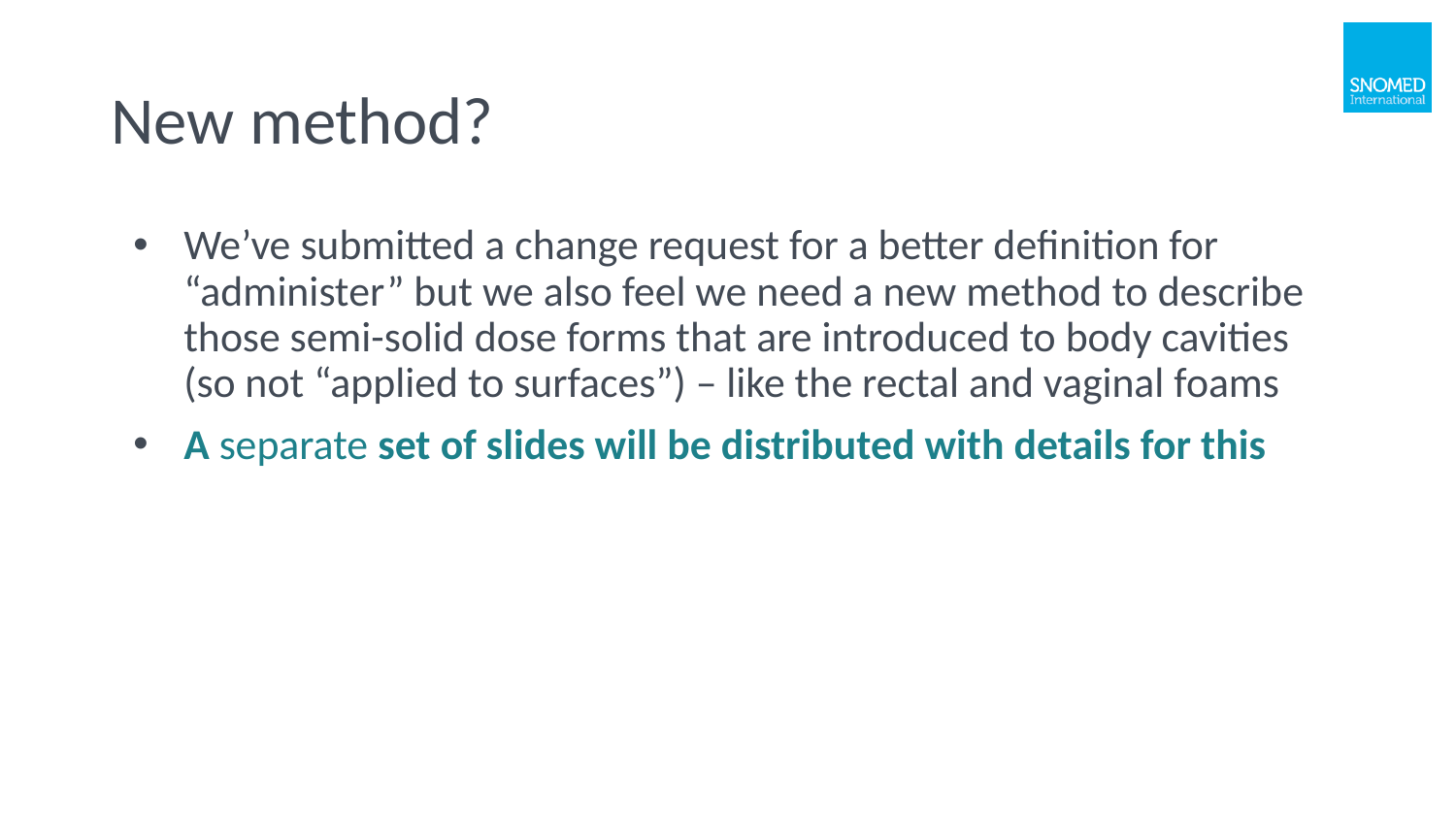

# New method?
We’ve submitted a change request for a better definition for “administer” but we also feel we need a new method to describe those semi-solid dose forms that are introduced to body cavities (so not “applied to surfaces”) – like the rectal and vaginal foams
A separate set of slides will be distributed with details for this